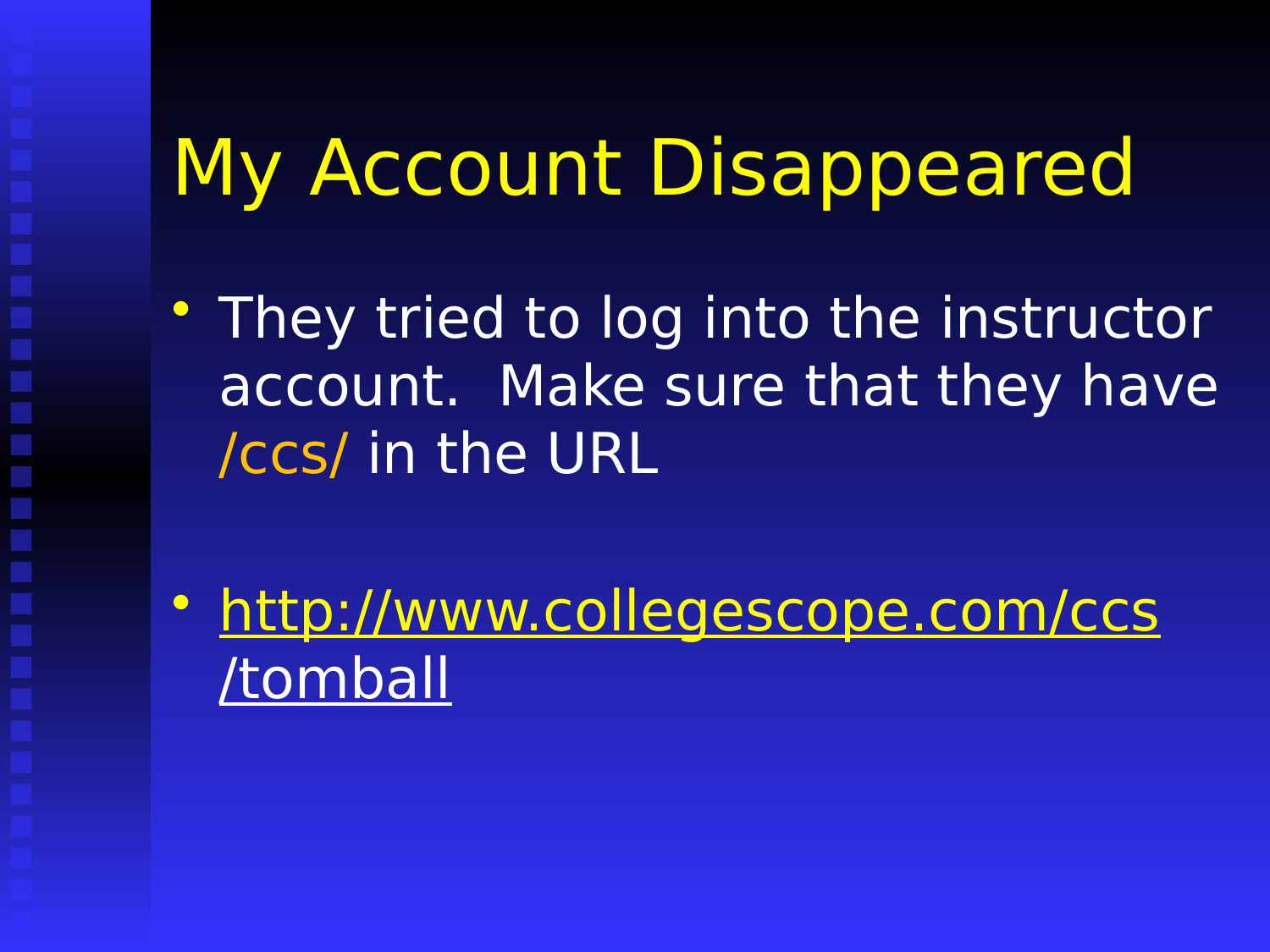

# My Account Disappeared
They tried to log into the instructor account.  Make sure that they have /ccs/ in the URL

http://www.collegescope.com/ccs/tomball